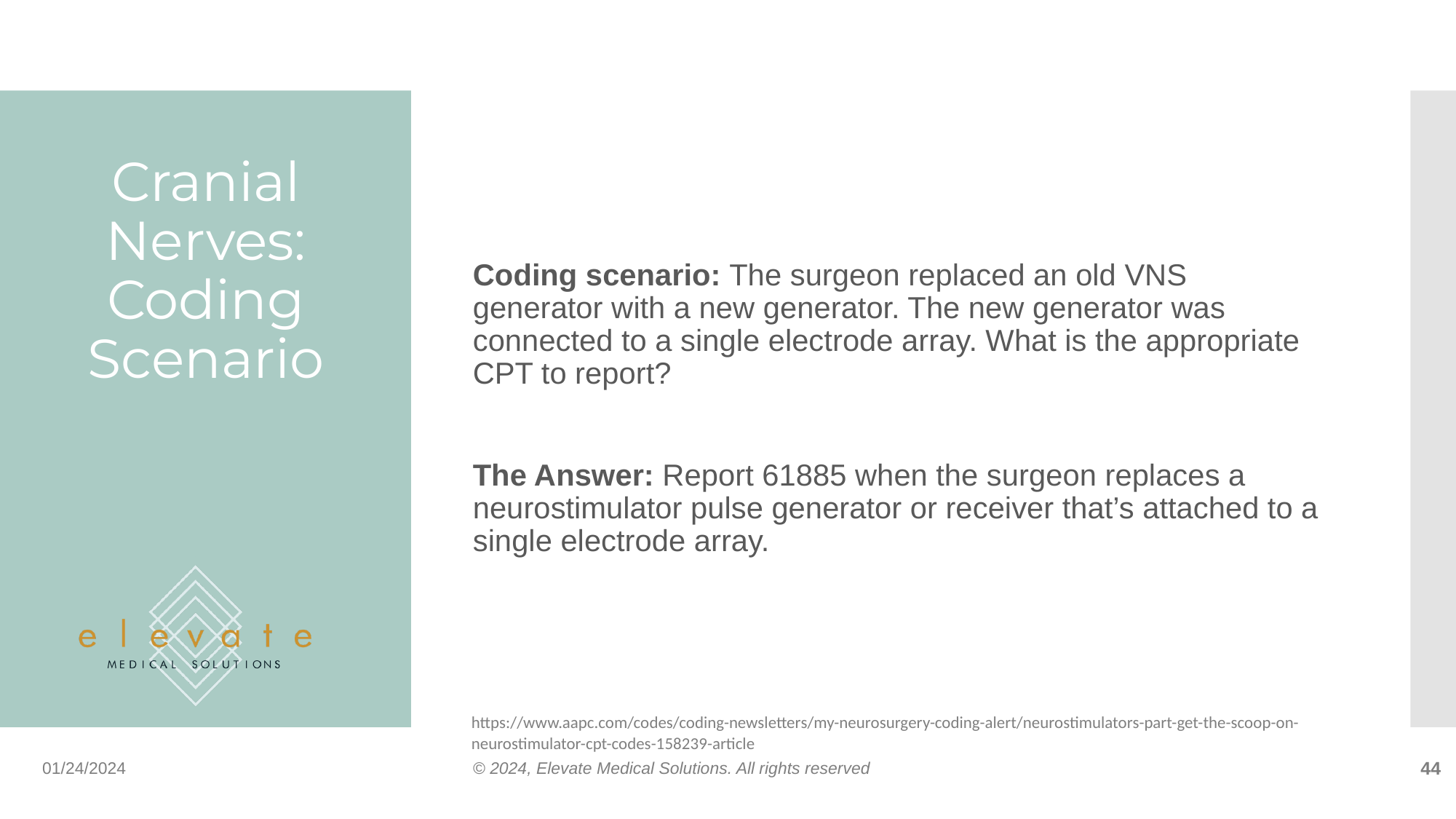

Coding scenario: The surgeon replaced an old VNS generator with a new generator. The new generator was connected to a single electrode array. What is the appropriate CPT to report?

The Answer: Report 61885 when the surgeon replaces a neurostimulator pulse generator or receiver that’s attached to a single electrode array.
# Cranial Nerves: Coding Scenario
https://www.aapc.com/codes/coding-newsletters/my-neurosurgery-coding-alert/neurostimulators-part-get-the-scoop-on-neurostimulator-cpt-codes-158239-article
01/24/2024
© 2024, Elevate Medical Solutions. All rights reserved
44